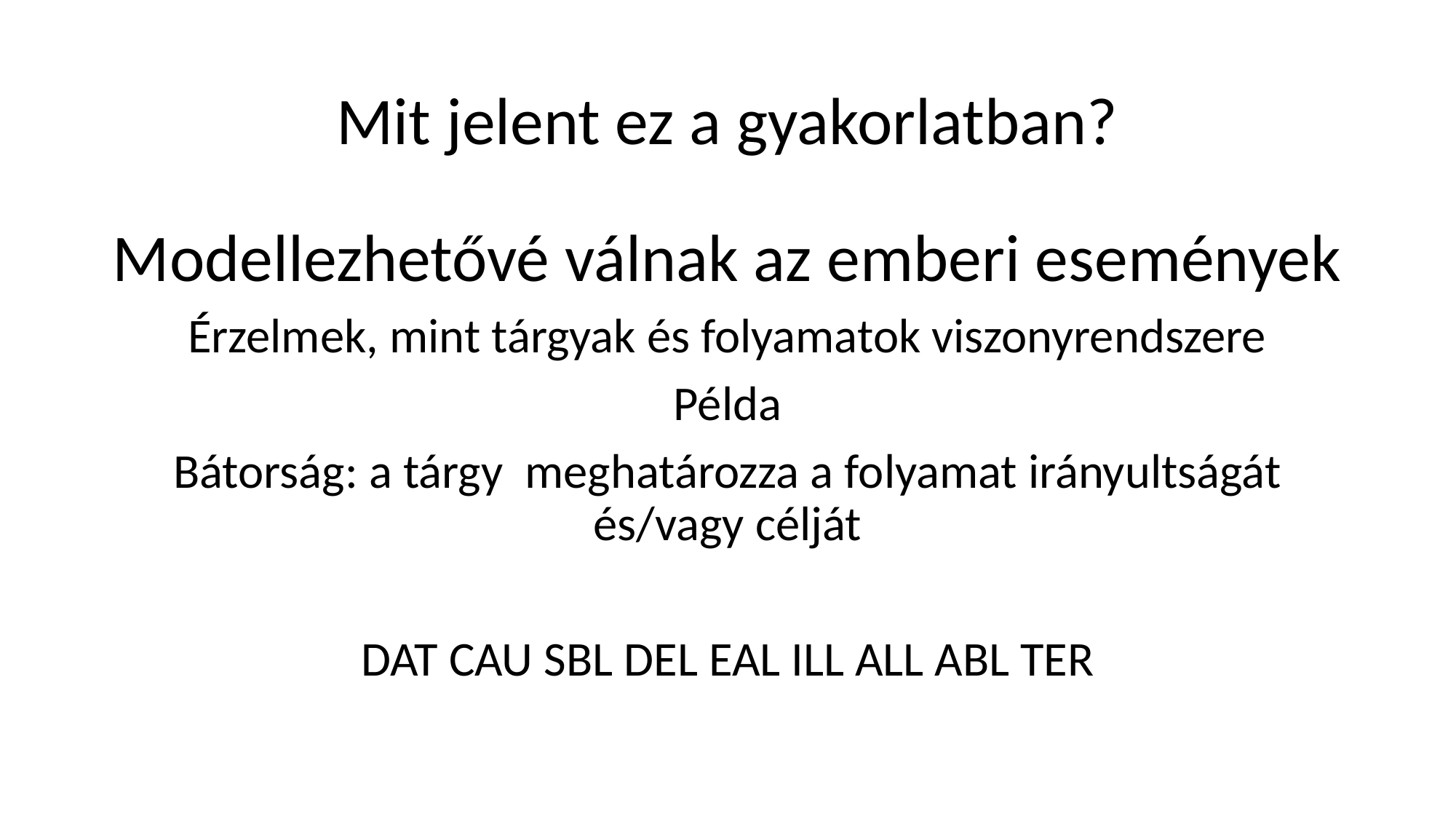

# Mit jelent ez a gyakorlatban?
Modellezhetővé válnak az emberi események
Érzelmek, mint tárgyak és folyamatok viszonyrendszere
Példa
Bátorság: a tárgy  meghatározza a folyamat irányultságát és/vagy célját

DAT CAU SBL DEL EAL ILL ALL ABL TER